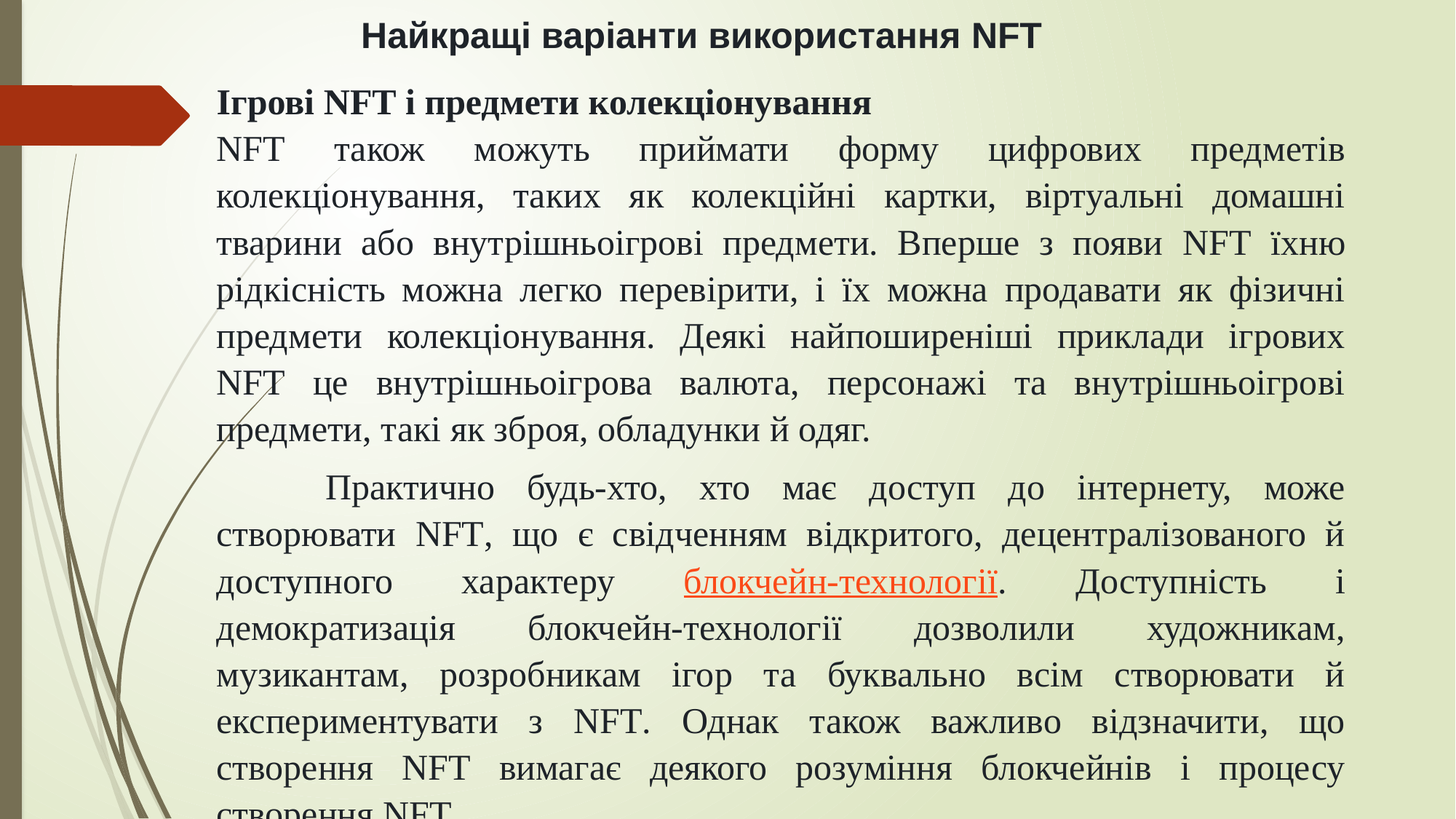

Найкращі варіанти використання NFT
Ігрові NFT і предмети колекціонування
NFT також можуть приймати форму цифрових предметів колекціонування, таких як колекційні картки, віртуальні домашні тварини або внутрішньоігрові предмети. Вперше з появи NFT їхню рідкісність можна легко перевірити, і їх можна продавати як фізичні предмети колекціонування. Деякі найпоширеніші приклади ігрових NFT це внутрішньоігрова валюта, персонажі та внутрішньоігрові предмети, такі як зброя, обладунки й одяг.
	Практично будь-хто, хто має доступ до інтернету, може створювати NFT, що є свідченням відкритого, децентралізованого й доступного характеру блокчейн-технології. Доступність і демократизація блокчейн-технології дозволили художникам, музикантам, розробникам ігор та буквально всім створювати й експериментувати з NFT. Однак також важливо відзначити, що створення NFT вимагає деякого розуміння блокчейнів і процесу створення NFT.